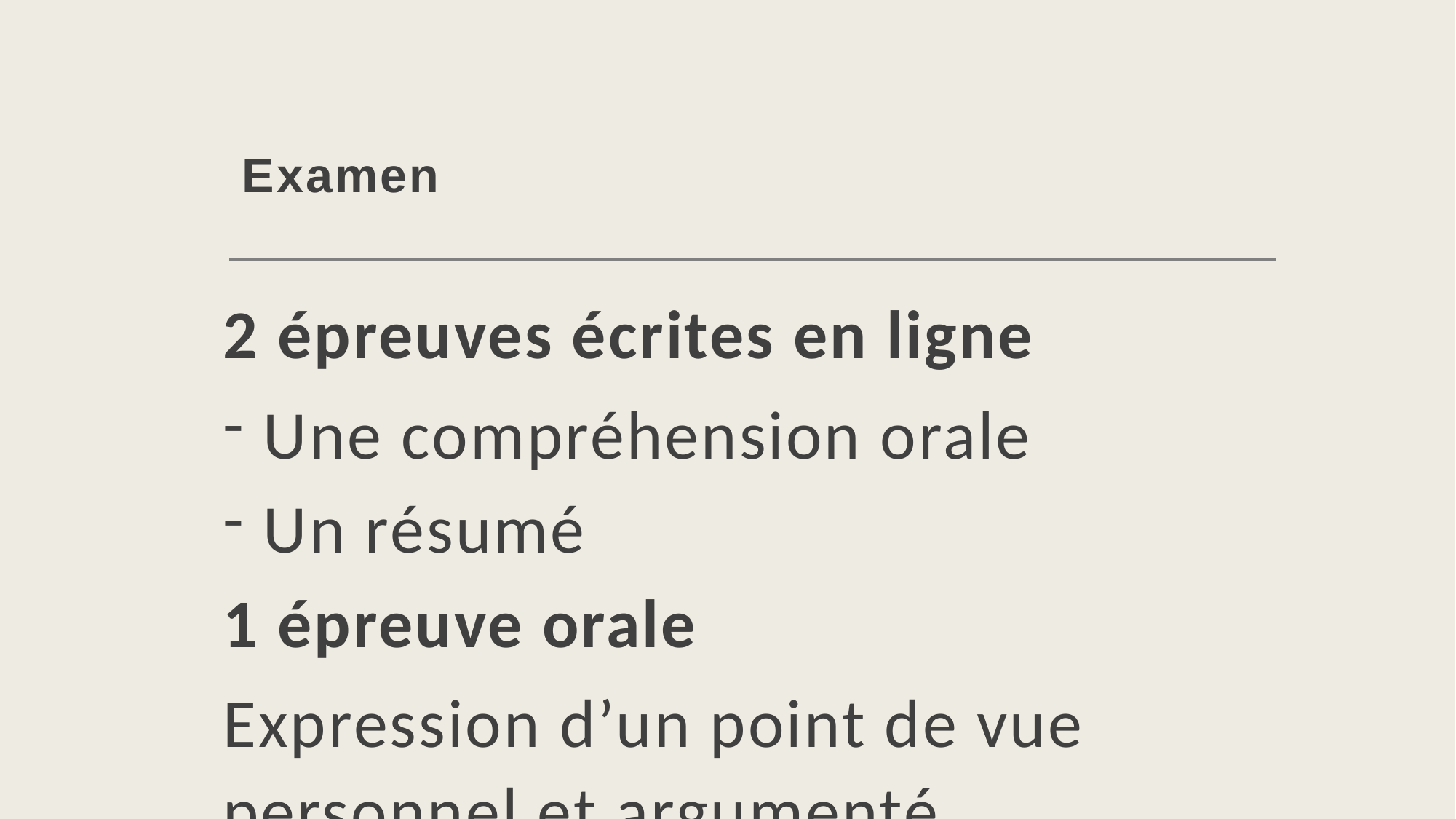

# Examen
2 épreuves écrites en ligne
Une compréhension orale
Un résumé
1 épreuve orale
Expression d’un point de vue personnel et argumenté